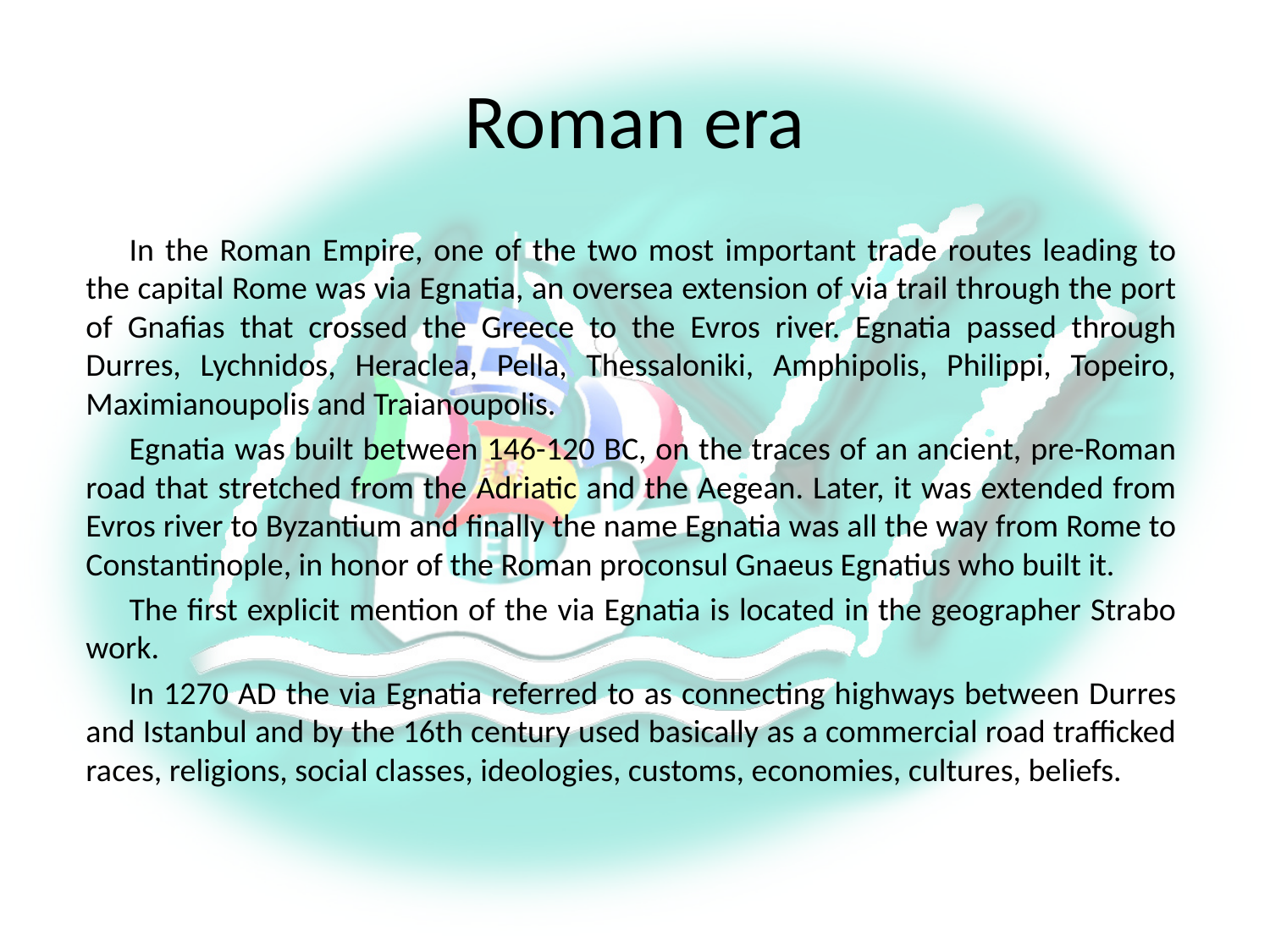

# Roman era
In the Roman Empire, one of the two most important trade routes leading to the capital Rome was via Egnatia, an oversea extension of via trail through the port of Gnafias that crossed the Greece to the Evros river. Egnatia passed through Durres, Lychnidos, Heraclea, Pella, Thessaloniki, Amphipolis, Philippi, Topeiro, Maximianoupolis and Traianoupolis.
Egnatia was built between 146-120 BC, on the traces of an ancient, pre-Roman road that stretched from the Adriatic and the Aegean. Later, it was extended from Evros river to Byzantium and finally the name Egnatia was all the way from Rome to Constantinople, in honor of the Roman proconsul Gnaeus Egnatius who built it.
The first explicit mention of the via Egnatia is located in the geographer Strabo work.
In 1270 AD the via Egnatia referred to as connecting highways between Durres and Istanbul and by the 16th century used basically as a commercial road trafficked races, religions, social classes, ideologies, customs, economies, cultures, beliefs.